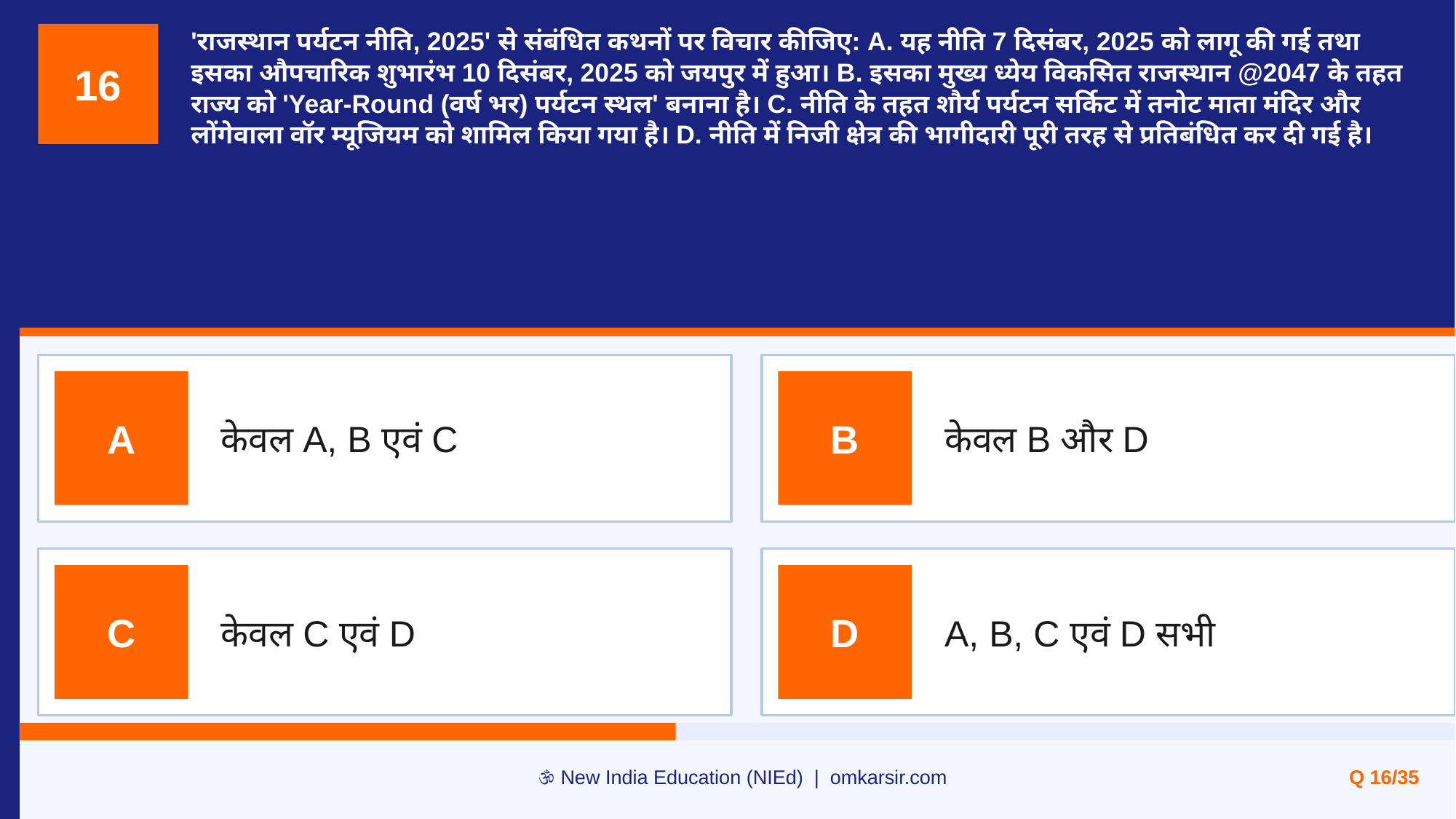

'राजस्थान पर्यटन नीति, 2025' से संबंधित कथनों पर विचार कीजिए: A. यह नीति 7 दिसंबर, 2025 को लागू की गई तथा इसका औपचारिक शुभारंभ 10 दिसंबर, 2025 को जयपुर में हुआ। B. इसका मुख्य ध्येय विकसित राजस्थान @2047 के तहत राज्य को 'Year-Round (वर्ष भर) पर्यटन स्थल' बनाना है। C. नीति के तहत शौर्य पर्यटन सर्किट में तनोट माता मंदिर और लोंगेवाला वॉर म्यूजियम को शामिल किया गया है। D. नीति में निजी क्षेत्र की भागीदारी पूरी तरह से प्रतिबंधित कर दी गई है।
16

केवल A, B एवं C
केवल B और D
A
B

केवल C एवं D
A, B, C एवं D सभी
C
D

🕉️ New India Education (NIEd)  |  omkarsir.com
Q 16/35